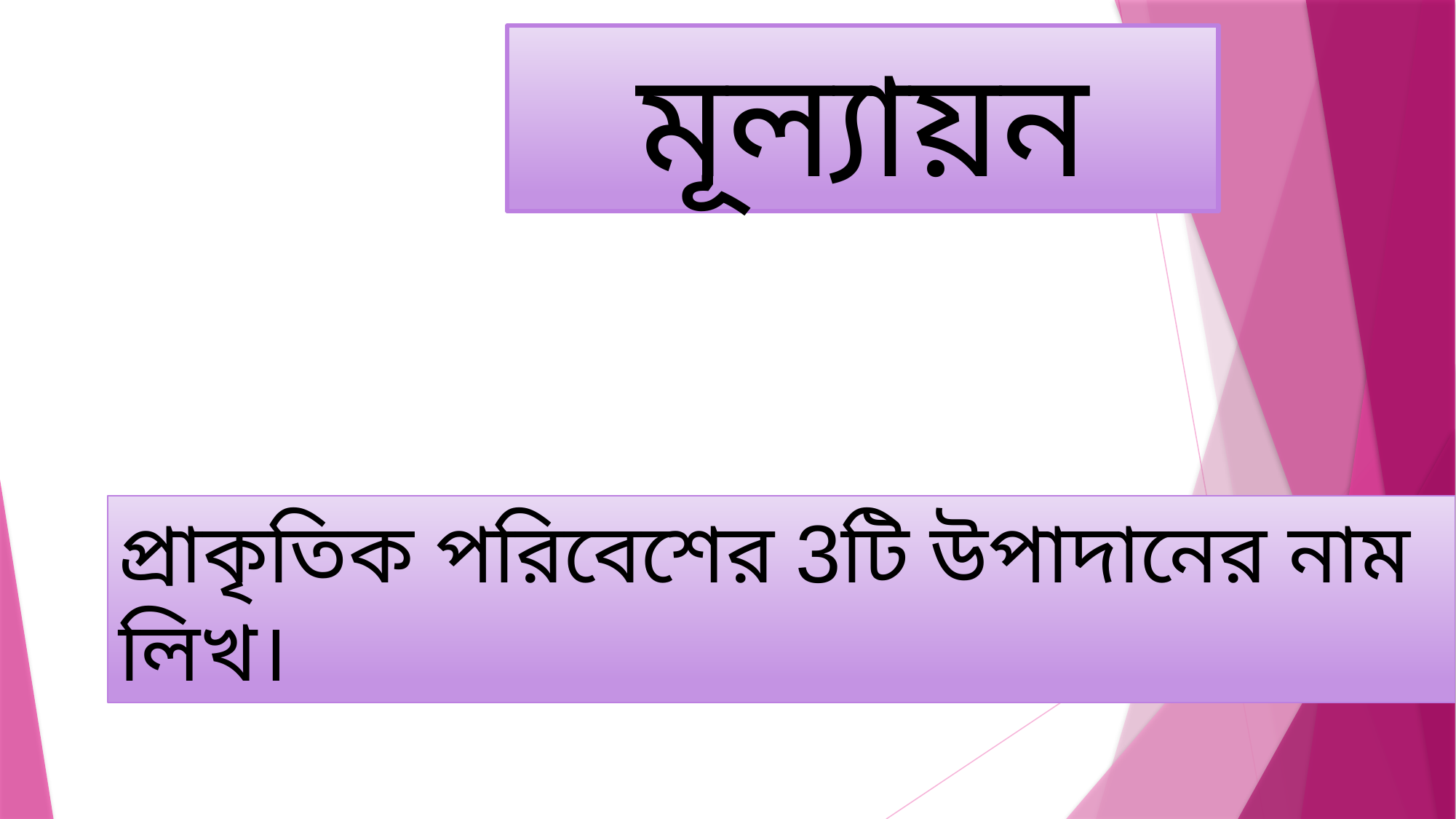

মূল্যায়ন
প্রাকৃতিক পরিবেশের 3টি উপাদানের নাম লিখ।